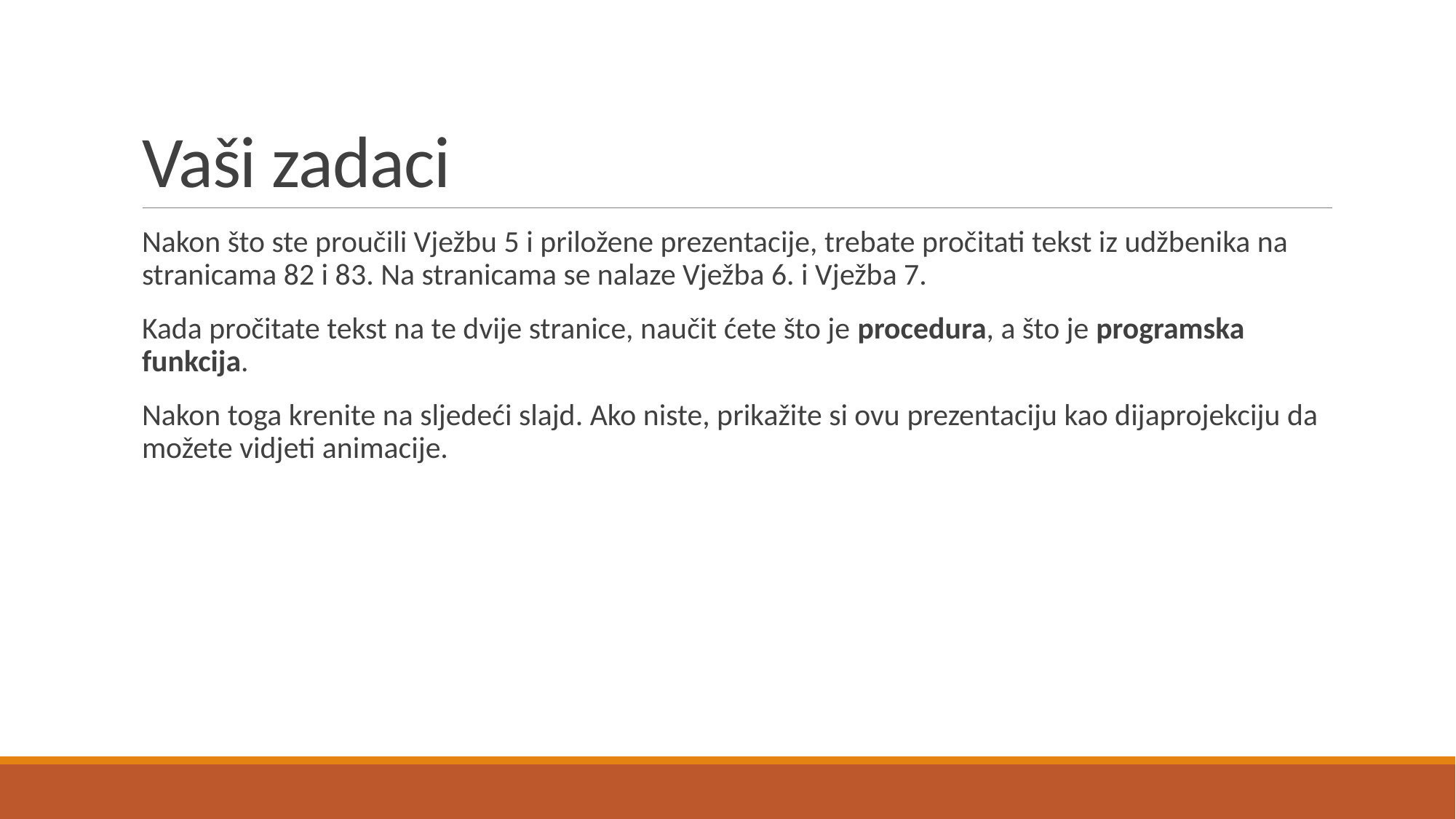

# Vaši zadaci
Nakon što ste proučili Vježbu 5 i priložene prezentacije, trebate pročitati tekst iz udžbenika na stranicama 82 i 83. Na stranicama se nalaze Vježba 6. i Vježba 7.
Kada pročitate tekst na te dvije stranice, naučit ćete što je procedura, a što je programska funkcija.
Nakon toga krenite na sljedeći slajd. Ako niste, prikažite si ovu prezentaciju kao dijaprojekciju da možete vidjeti animacije.